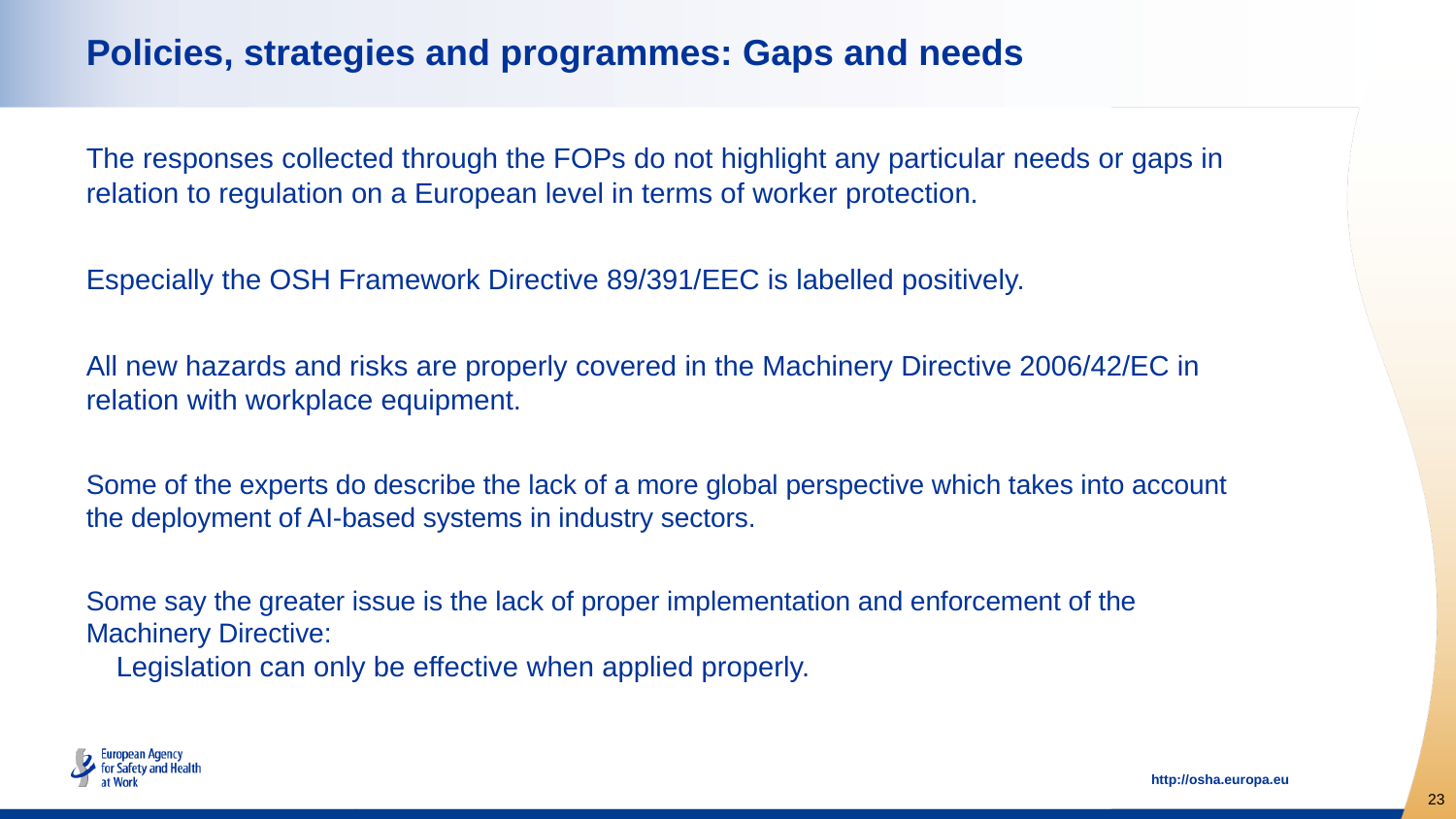

# Policies, strategies and programmes: Gaps and needs
The responses collected through the FOPs do not highlight any particular needs or gaps in relation to regulation on a European level in terms of worker protection.

Especially the OSH Framework Directive 89/391/EEC is labelled positively.

All new hazards and risks are properly covered in the Machinery Directive 2006/42/EC in relation with workplace equipment.

Some of the experts do describe the lack of a more global perspective which takes into account the deployment of AI-based systems in industry sectors.

Some say the greater issue is the lack of proper implementation and enforcement of the Machinery Directive:
Legislation can only be effective when applied properly.